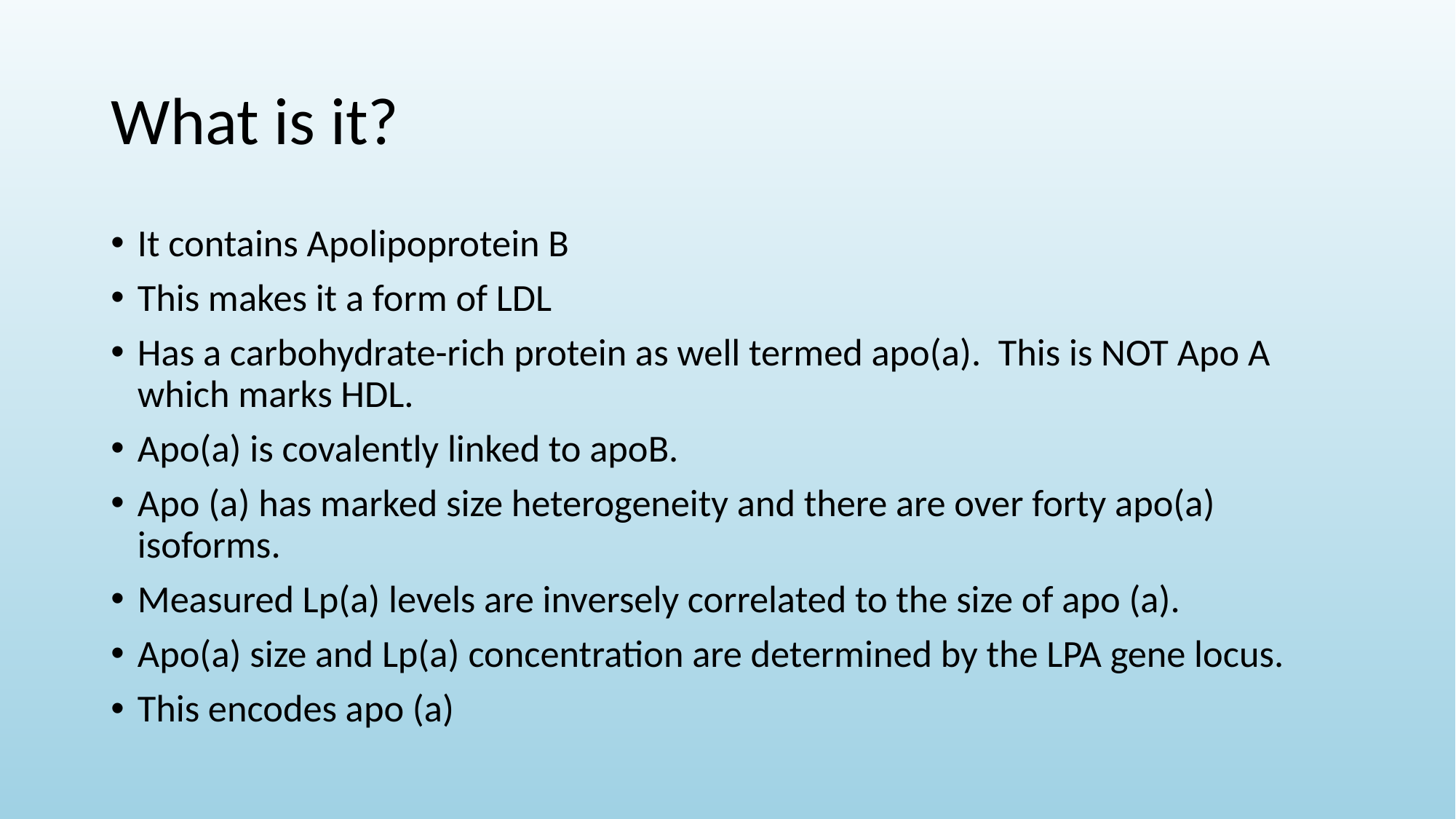

# What is it?
It contains Apolipoprotein B
This makes it a form of LDL
Has a carbohydrate-rich protein as well termed apo(a).  This is NOT Apo A which marks HDL.
Apo(a) is covalently linked to apoB.
Apo (a) has marked size heterogeneity and there are over forty apo(a) isoforms.
Measured Lp(a) levels are inversely correlated to the size of apo (a).
Apo(a) size and Lp(a) concentration are determined by the LPA gene locus.
This encodes apo (a)